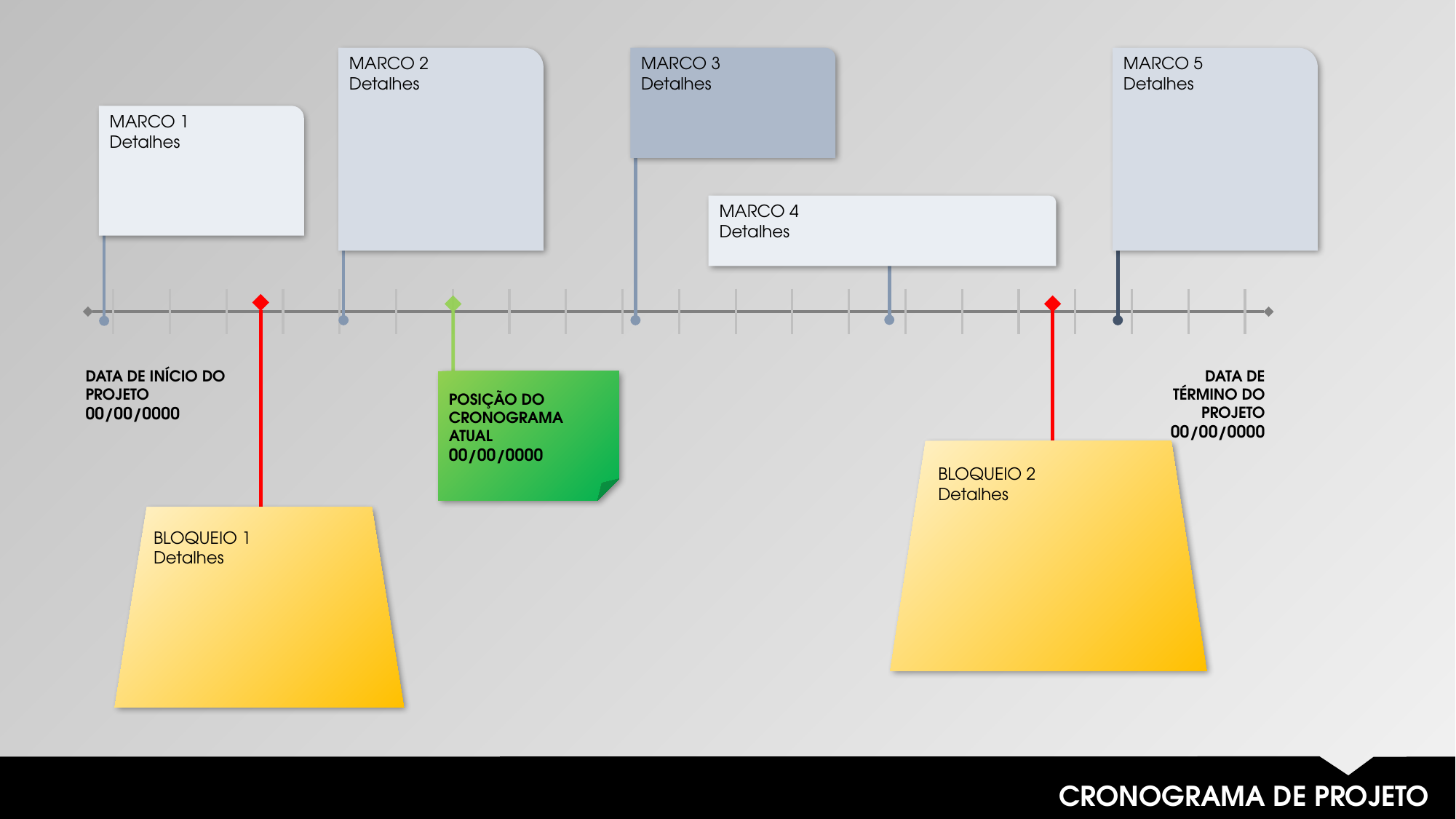

MARCO 2
Detalhes
MARCO 5
Detalhes
MARCO 3
Detalhes
MARCO 1
Detalhes
MARCO 4
Detalhes
BLOQUEIO 1
Detalhes
POSIÇÃO DO CRONOGRAMA ATUAL
00/00/0000
BLOQUEIO 2
Detalhes
DATA DE INÍCIO DO PROJETO
00/00/0000
DATA DE TÉRMINO DO PROJETO
00/00/0000

CRONOGRAMA DE PROJETO